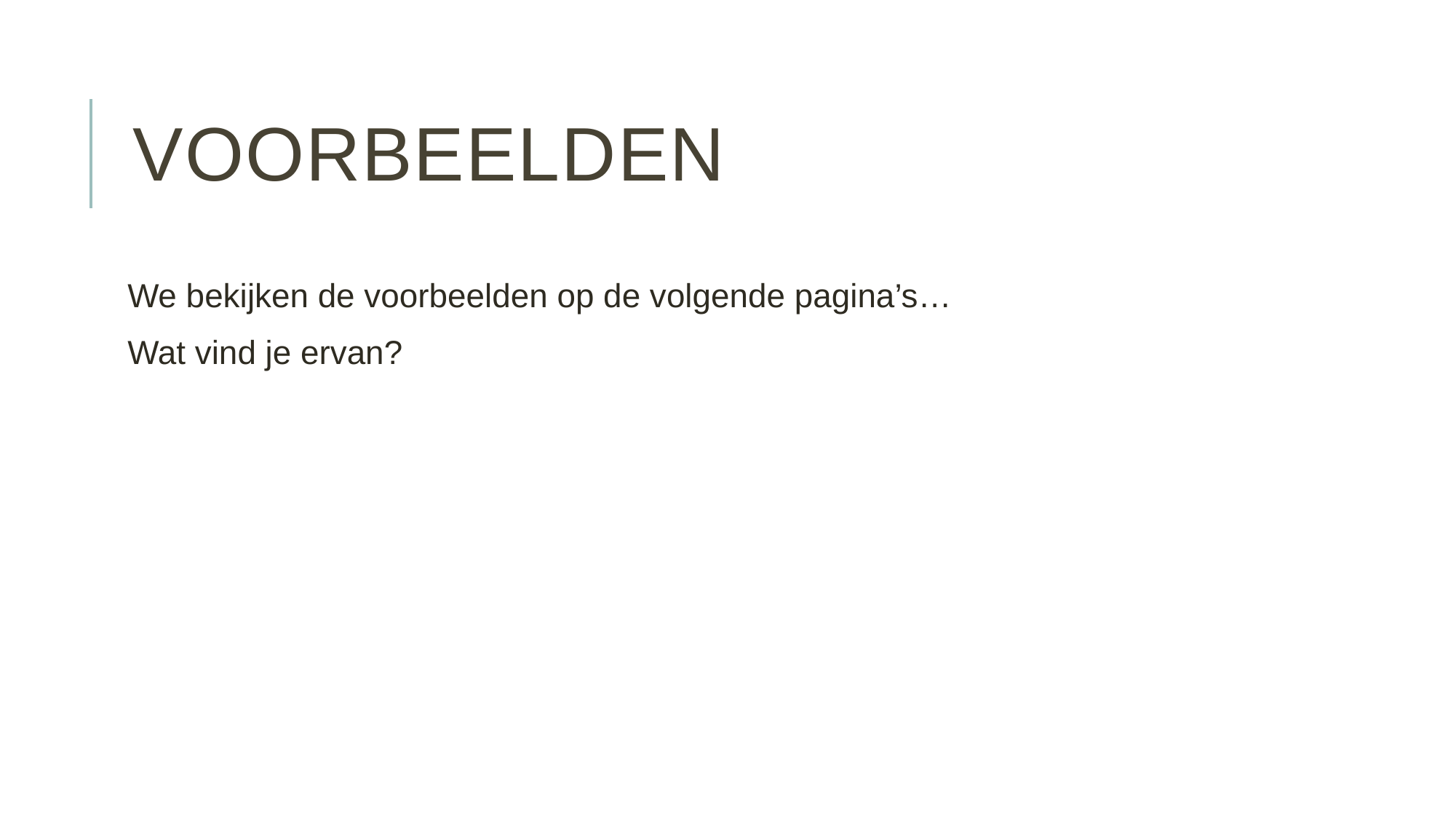

# Voorbeelden
We bekijken de voorbeelden op de volgende pagina’s…
Wat vind je ervan?